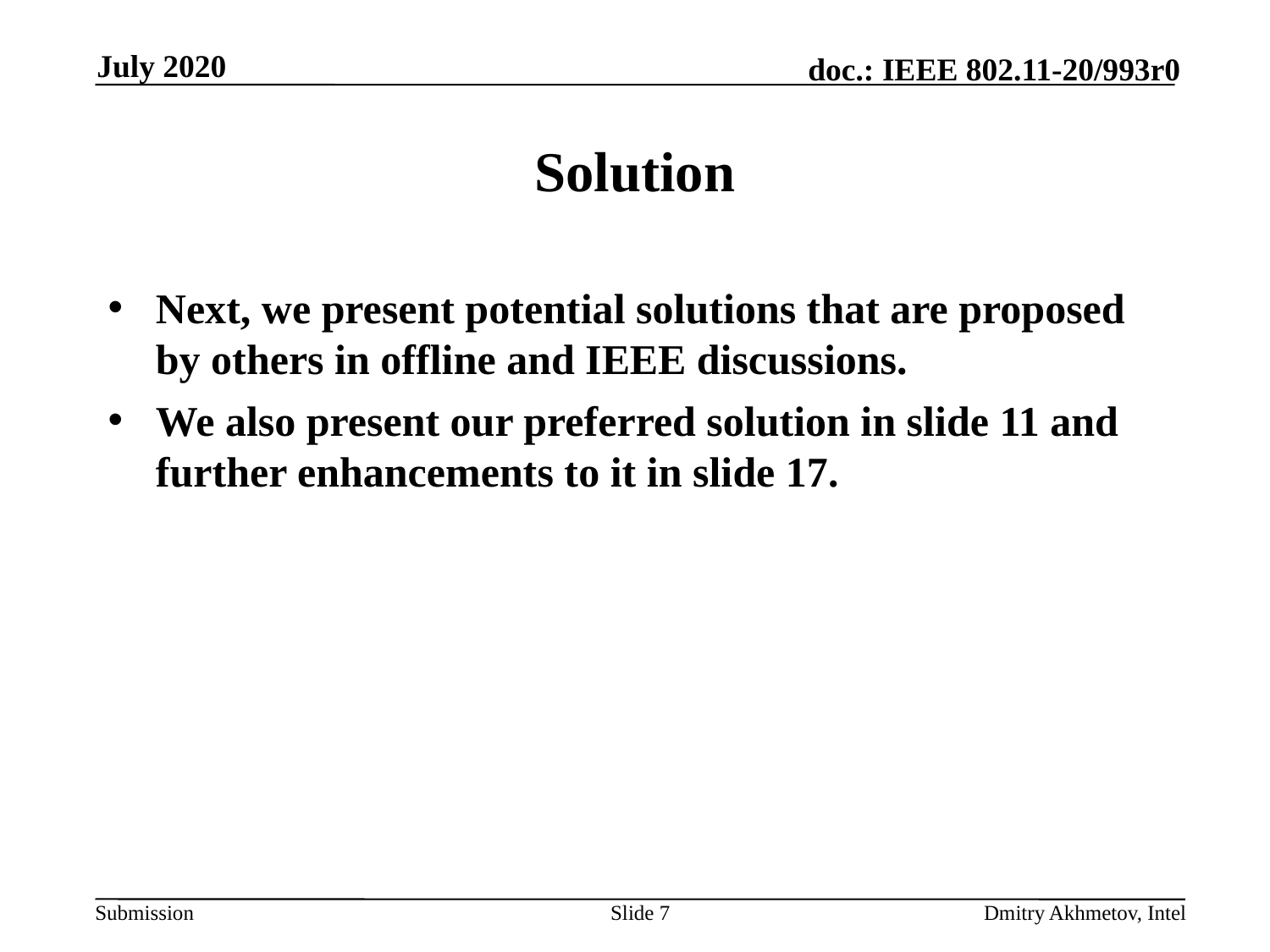

July 2020
# Solution
Next, we present potential solutions that are proposed by others in offline and IEEE discussions.
We also present our preferred solution in slide 11 and further enhancements to it in slide 17.
Slide 7
Dmitry Akhmetov, Intel